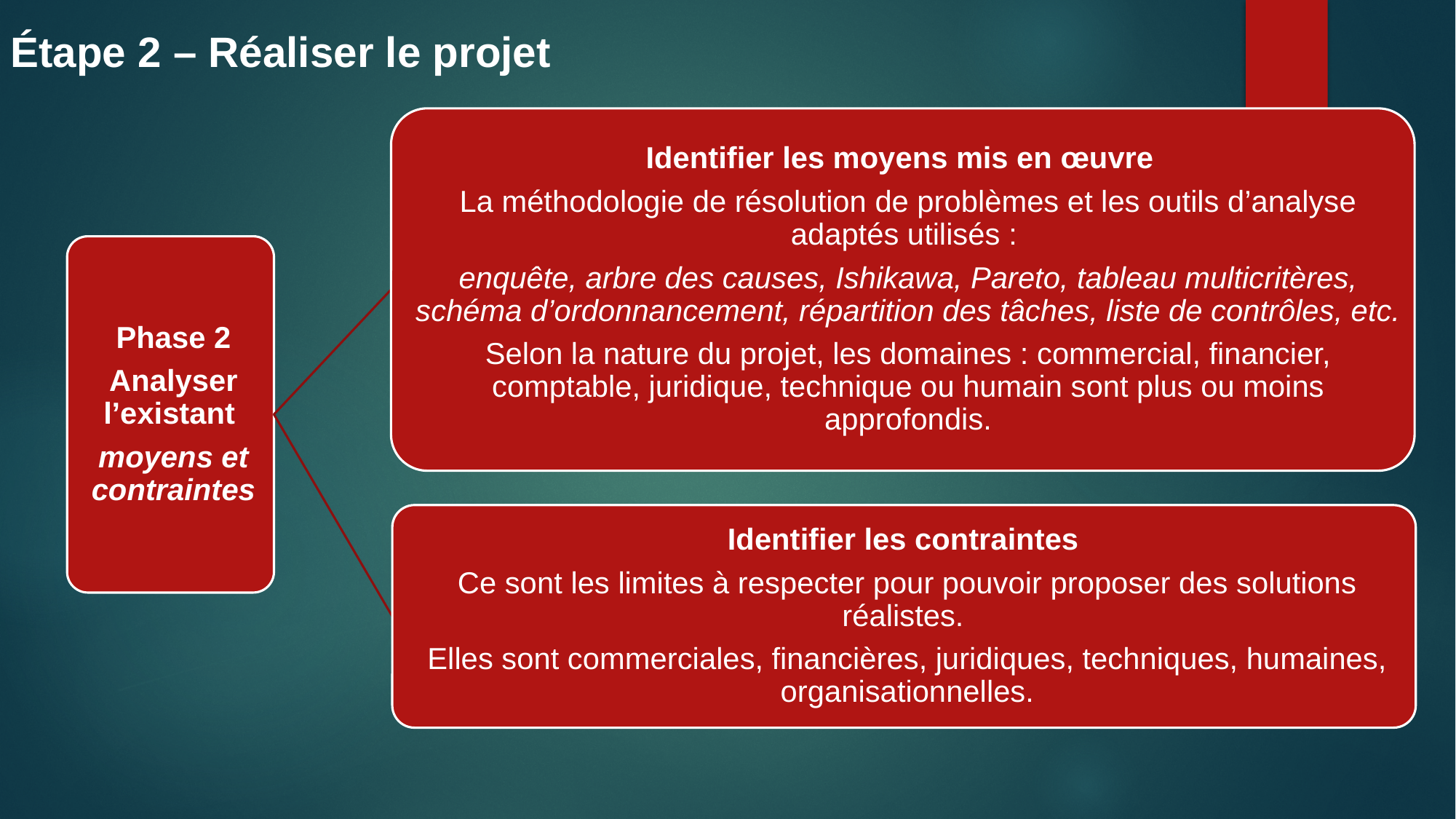

Étape 2 – Réaliser le projet
Phase 2
Analyser l’existant
moyens et contraintes

Identifier les moyens mis en œuvre
La méthodologie de résolution de problèmes et les outils d’analyse adaptés utilisés :
enquête, arbre des causes, Ishikawa, Pareto, tableau multicritères, schéma d’ordonnancement, répartition des tâches, liste de contrôles, etc.
Selon la nature du projet, les domaines : commercial, financier, comptable, juridique, technique ou humain sont plus ou moins approfondis.

Identifier les contraintes
Ce sont les limites à respecter pour pouvoir proposer des solutions réalistes.
Elles sont commerciales, financières, juridiques, techniques, humaines, organisationnelles.